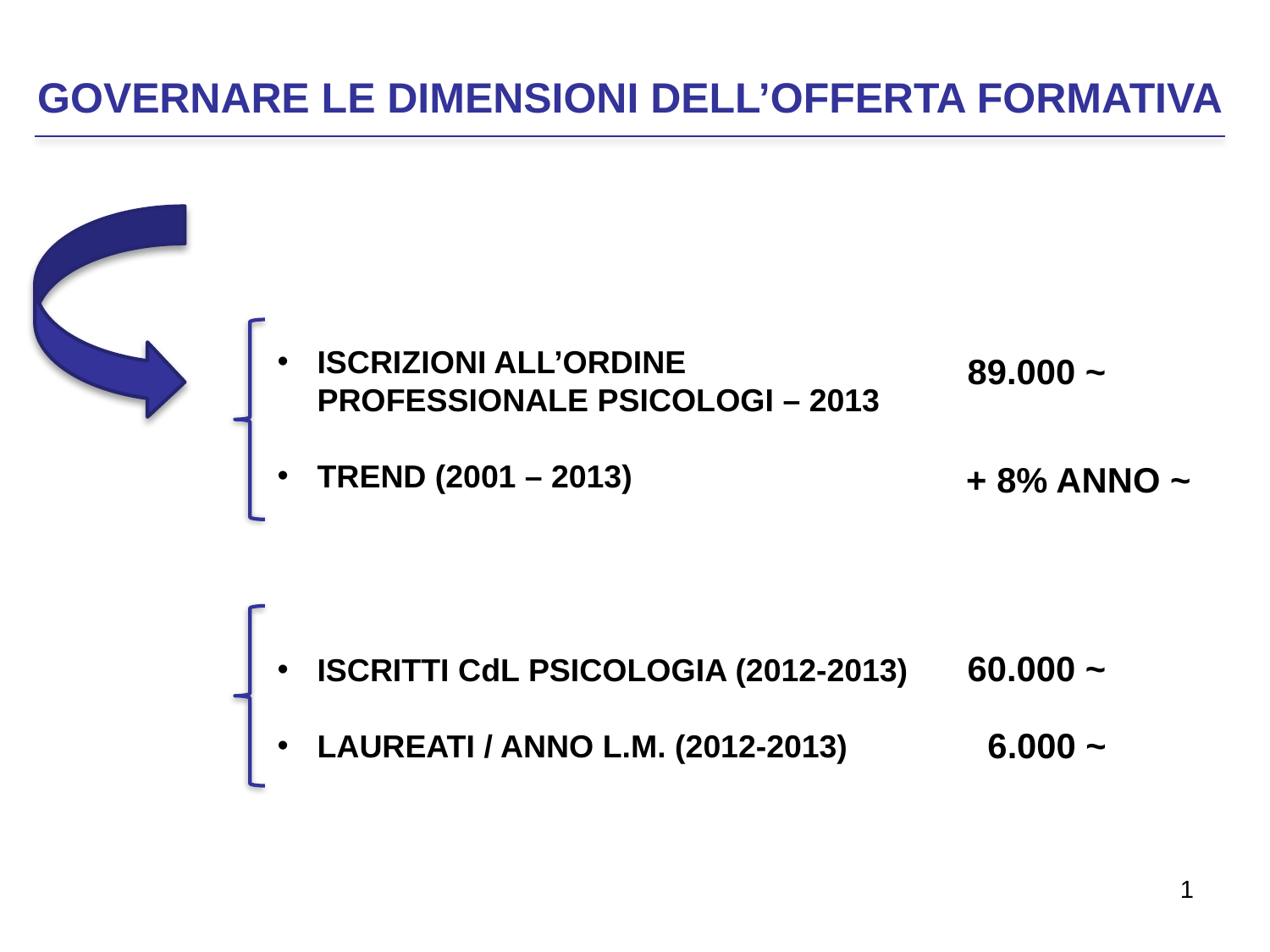

GOVERNARE LE DIMENSIONI DELL’OFFERTA FORMATIVA

ISCRIZIONI ALL’ORDINE PROFESSIONALE PSICOLOGI – 2013

TREND (2001 – 2013)
89.000 ~
+ 8% ANNO ~

60.000 ~
ISCRITTI CdL PSICOLOGIA (2012-2013)

LAUREATI / ANNO L.M. (2012-2013)
6.000 ~
1